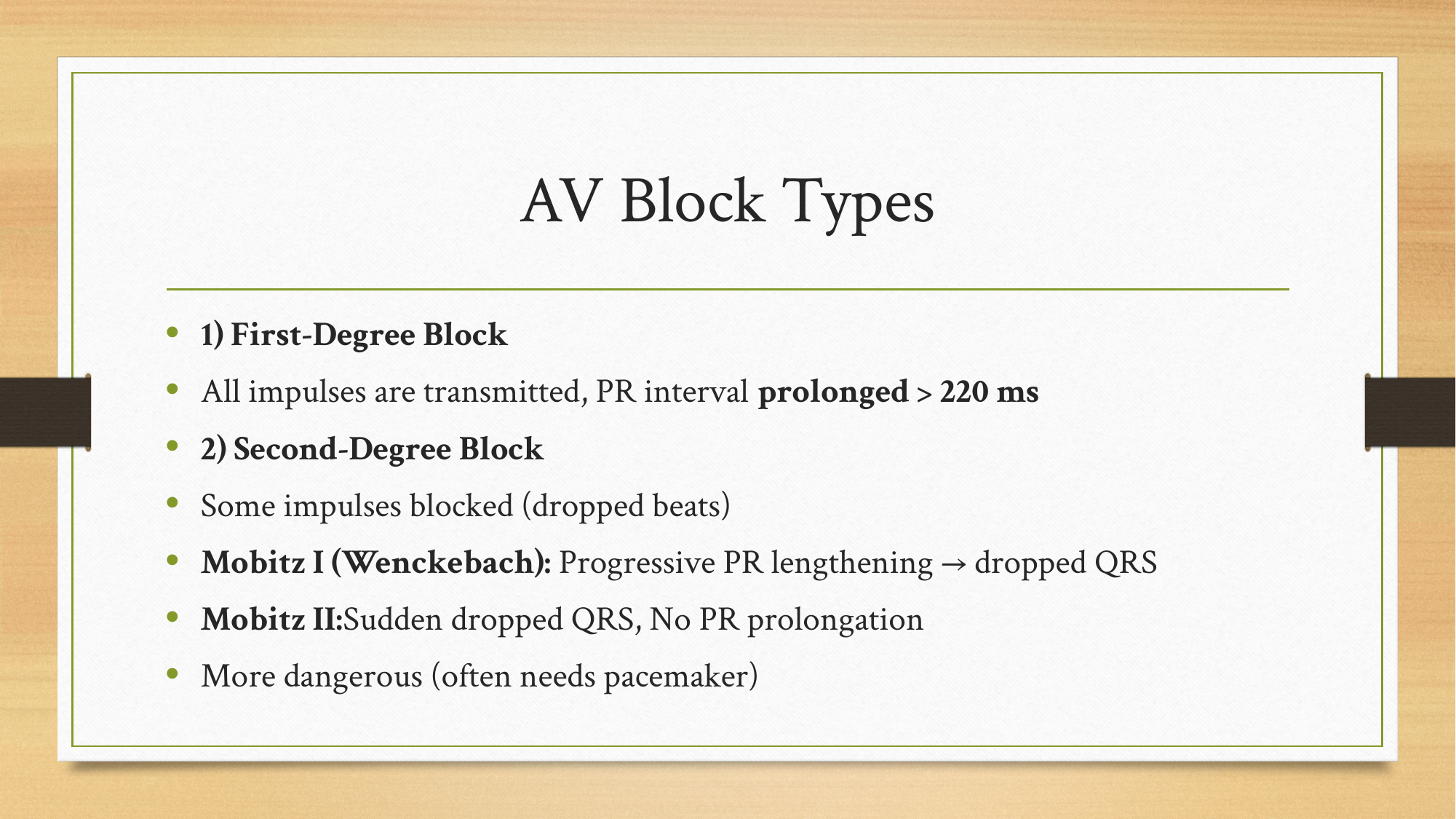

# AV Block Types
1) First-Degree Block
All impulses are transmitted, PR interval prolonged > 220 ms
2) Second-Degree Block
Some impulses blocked (dropped beats)
Mobitz I (Wenckebach): Progressive PR lengthening → dropped QRS
Mobitz II:Sudden dropped QRS, No PR prolongation
More dangerous (often needs pacemaker)